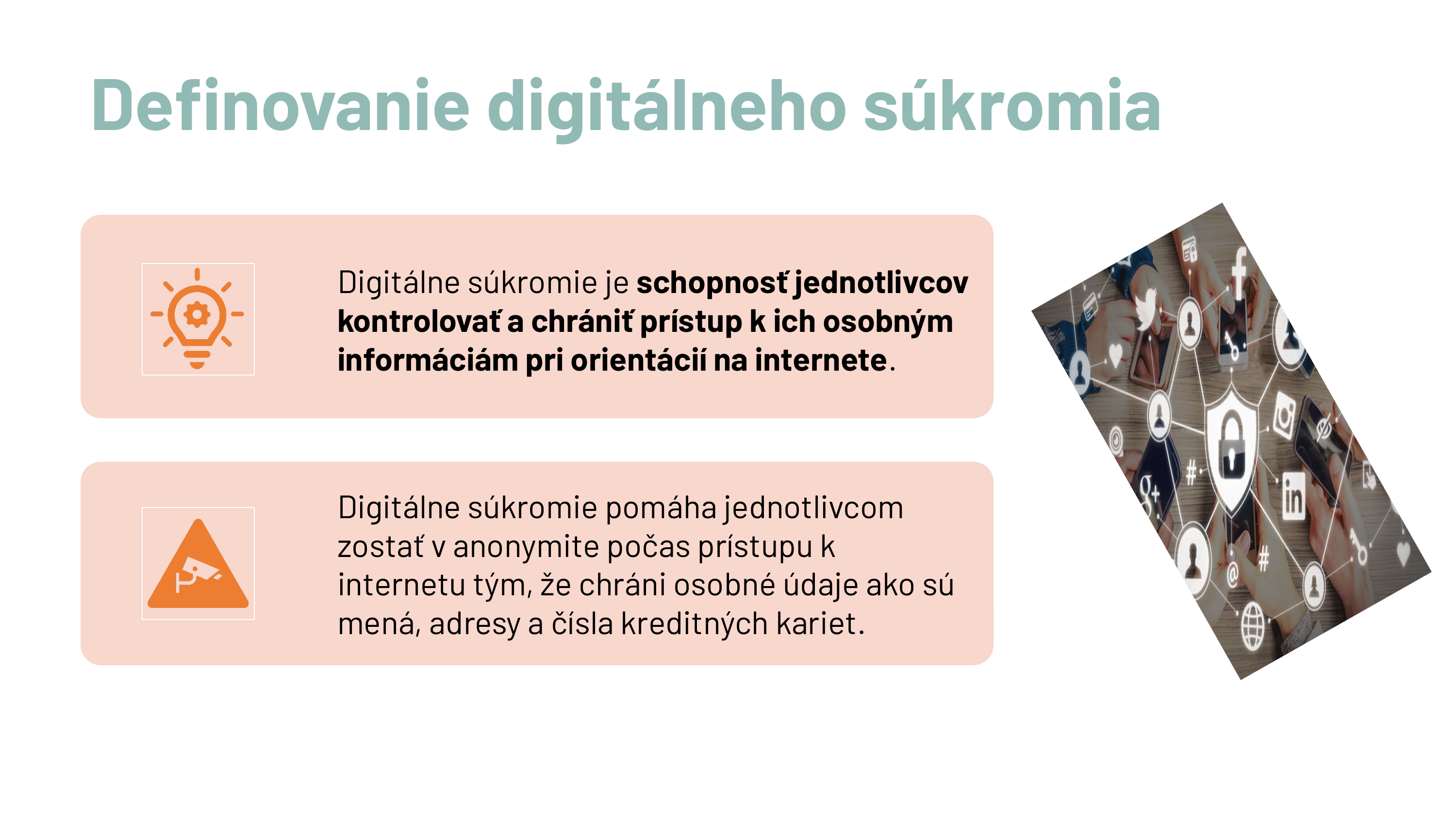

# Definovanie digitálneho súkromia
Digitálne súkromie je schopnosť jednotlivcov kontrolovať a chrániť prístup k ich osobným informáciám pri orientácií na internete.
Digitálne súkromie pomáha jednotlivcom zostať v anonymite počas prístupu k internetu tým, že chráni osobné údaje ako sú mená, adresy a čísla kreditných kariet.